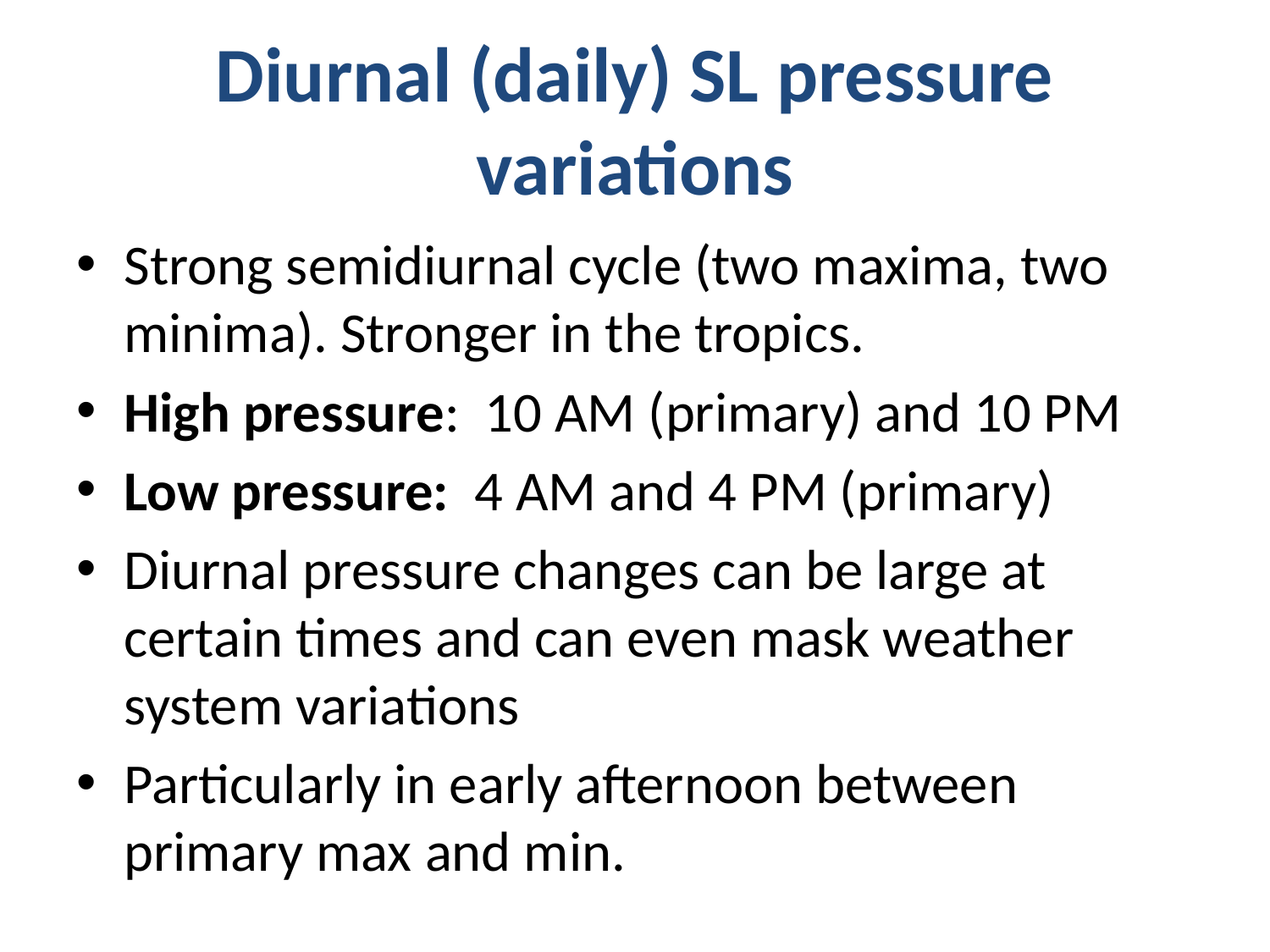

# Diurnal (daily) SL pressure variations
Strong semidiurnal cycle (two maxima, two minima). Stronger in the tropics.
High pressure:  10 AM (primary) and 10 PM
Low pressure:  4 AM and 4 PM (primary)
Diurnal pressure changes can be large at certain times and can even mask weather system variations
Particularly in early afternoon between primary max and min.